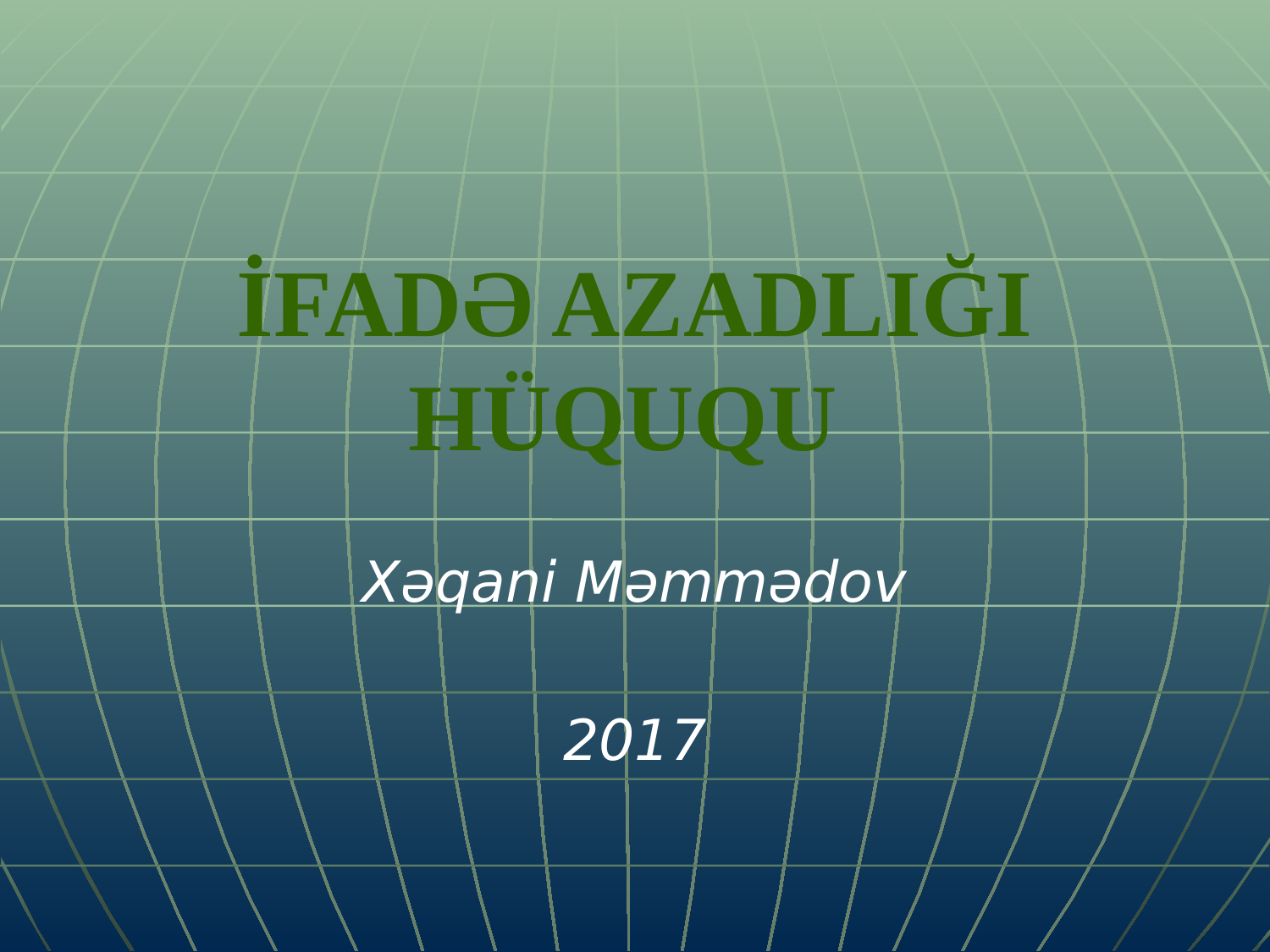

# İFADƏ AZADLIĞI HÜQUQU
Xəqani Məmmədov

2017